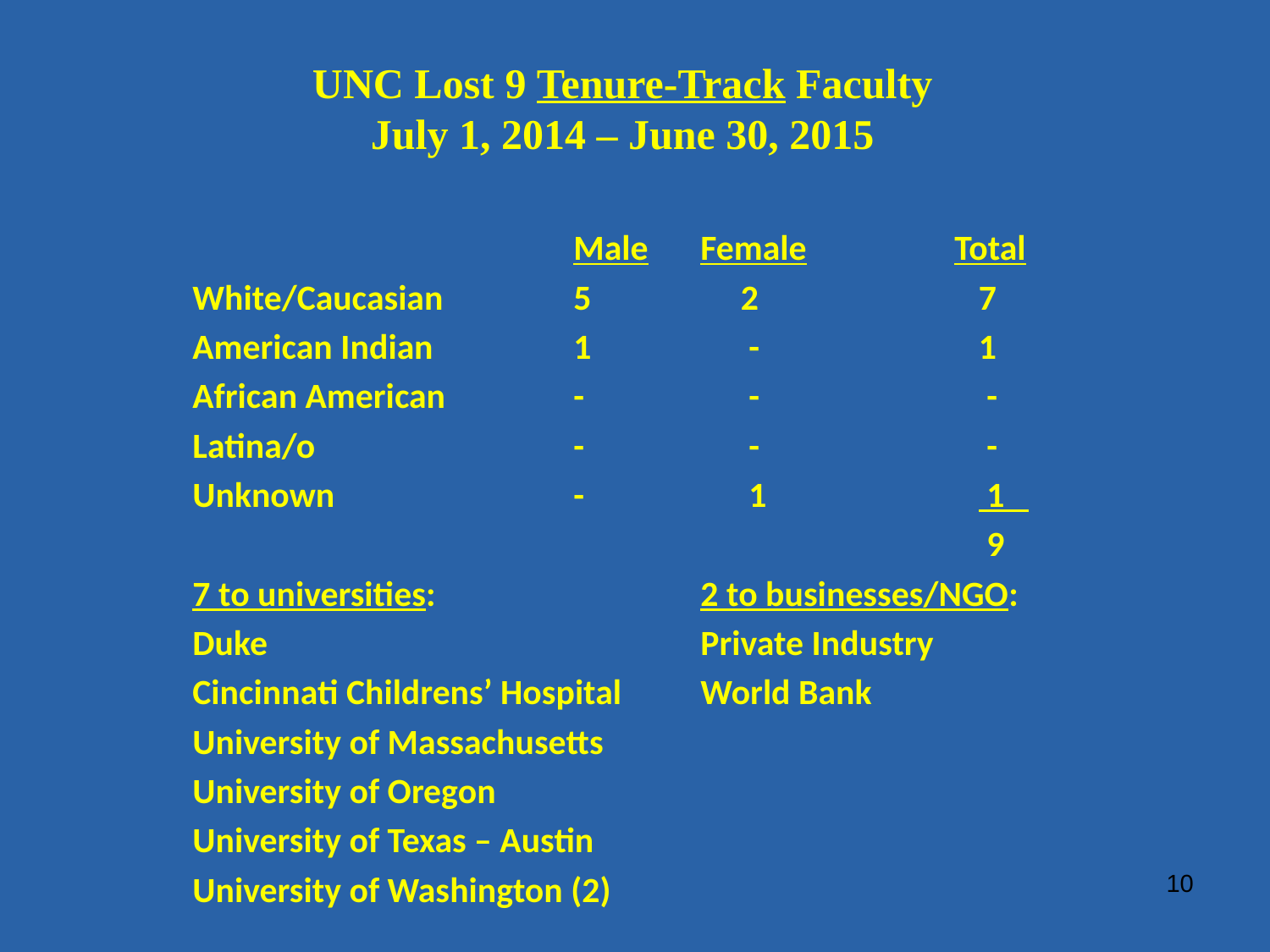

UNC Lost 9 Tenure-Track Faculty
July 1, 2014 – June 30, 2015

				Male	Female		Total
	White/Caucasian	   	5	     2		   7
	American Indian       	1	      -	   	   1
	African American		-	      -		    -
	Latina/o			-	      -		    -
	Unknown		-	      1		    1
							    9
	7 to universities:			2 to businesses/NGO:
	Duke				Private Industry
	Cincinnati Childrens’ Hospital	World Bank
	University of Massachusetts
	University of Oregon
	University of Texas – Austin
	University of Washington (2)

10